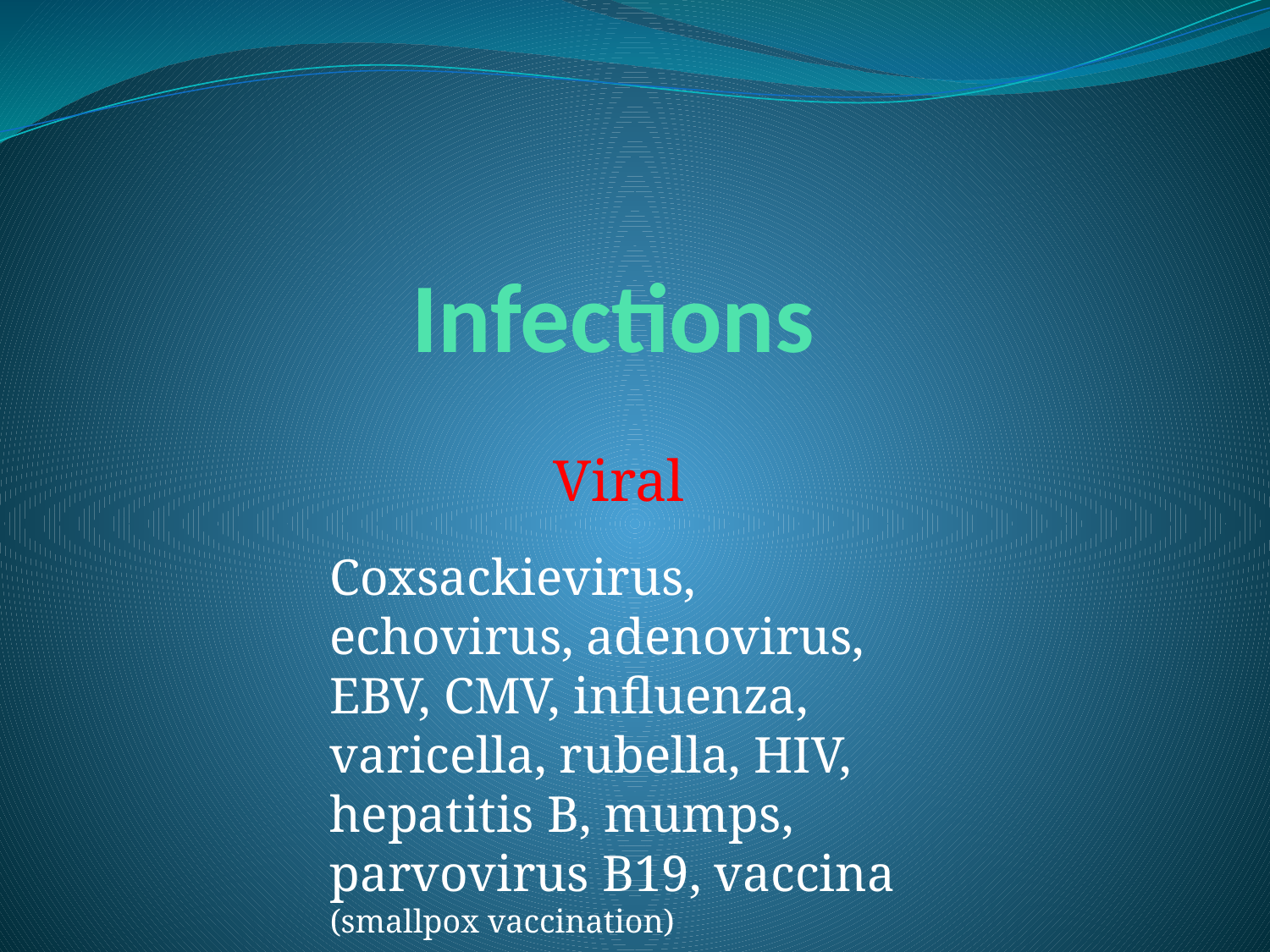

# Infections

Viral

Coxsackievirus, echovirus, adenovirus, EBV, CMV, influenza, varicella, rubella, HIV, hepatitis B, mumps, parvovirus B19, vaccina (smallpox vaccination)